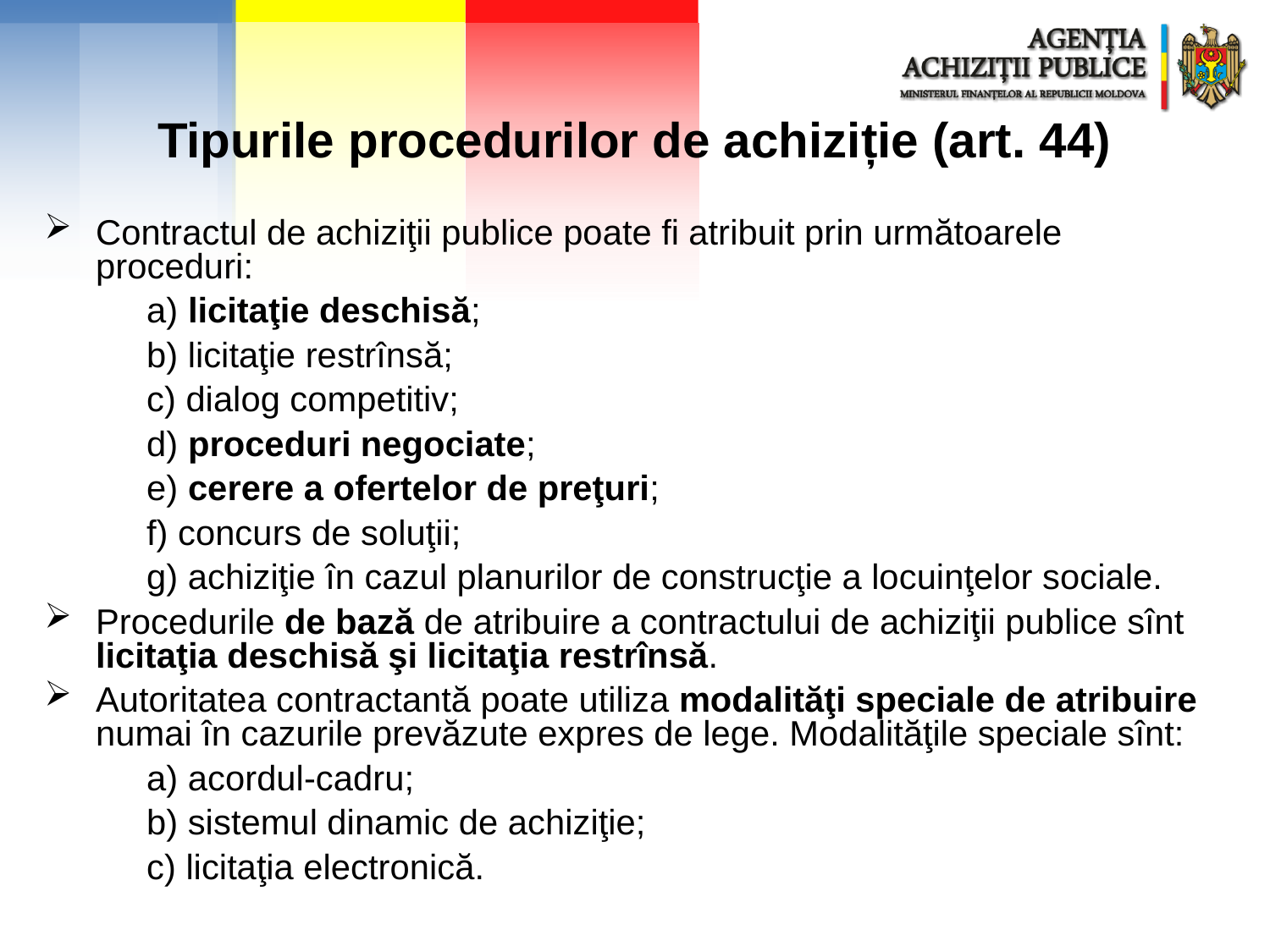

Tipurile procedurilor de achiziție (art. 44)

Contractul de achiziţii publice poate fi atribuit prin următoarele proceduri:
    a) licitaţie deschisă;
    b) licitaţie restrînsă;
    c) dialog competitiv;
    d) proceduri negociate;
    e) cerere a ofertelor de preţuri;
    f) concurs de soluţii;
    g) achiziţie în cazul planurilor de construcţie a locuinţelor sociale.
Procedurile de bază de atribuire a contractului de achiziţii publice sînt licitaţia deschisă şi licitaţia restrînsă.
Autoritatea contractantă poate utiliza modalităţi speciale de atribuire numai în cazurile prevăzute expres de lege. Modalităţile speciale sînt:
    a) acordul-cadru;
    b) sistemul dinamic de achiziţie;
    c) licitaţia electronică.